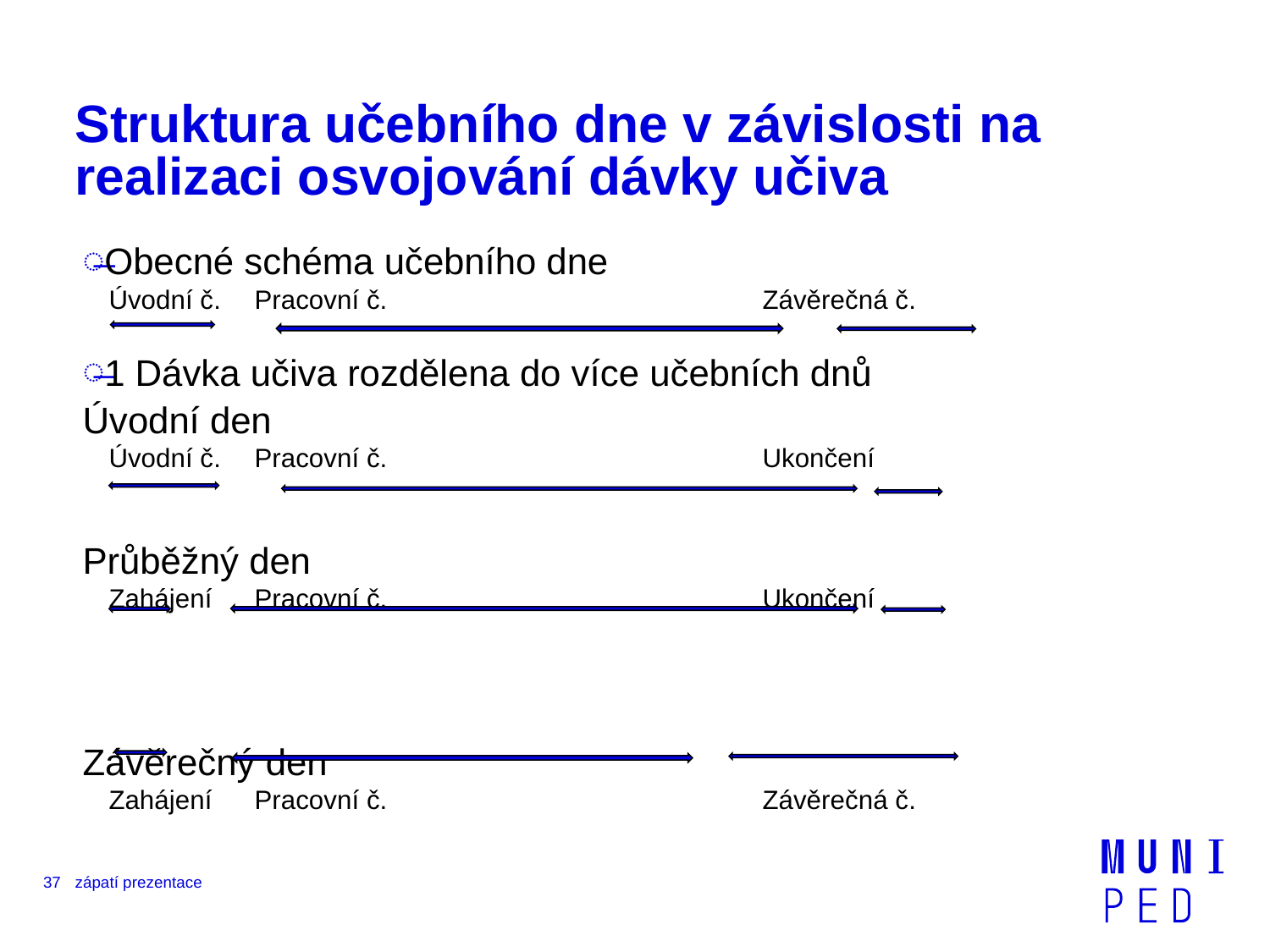

# Struktura učebního dne v závislosti na realizaci osvojování dávky učiva
Obecné schéma učebního dne
Úvodní č.	Pracovní č.			Závěrečná č.

1 Dávka učiva rozdělena do více učebních dnů
Úvodní den
Úvodní č.	Pracovní č.			Ukončení

Průběžný den
Zahájení	Pracovní č.			Ukončení

Závěrečný den
Zahájení	Pracovní č.			Závěrečná č.

37
zápatí prezentace